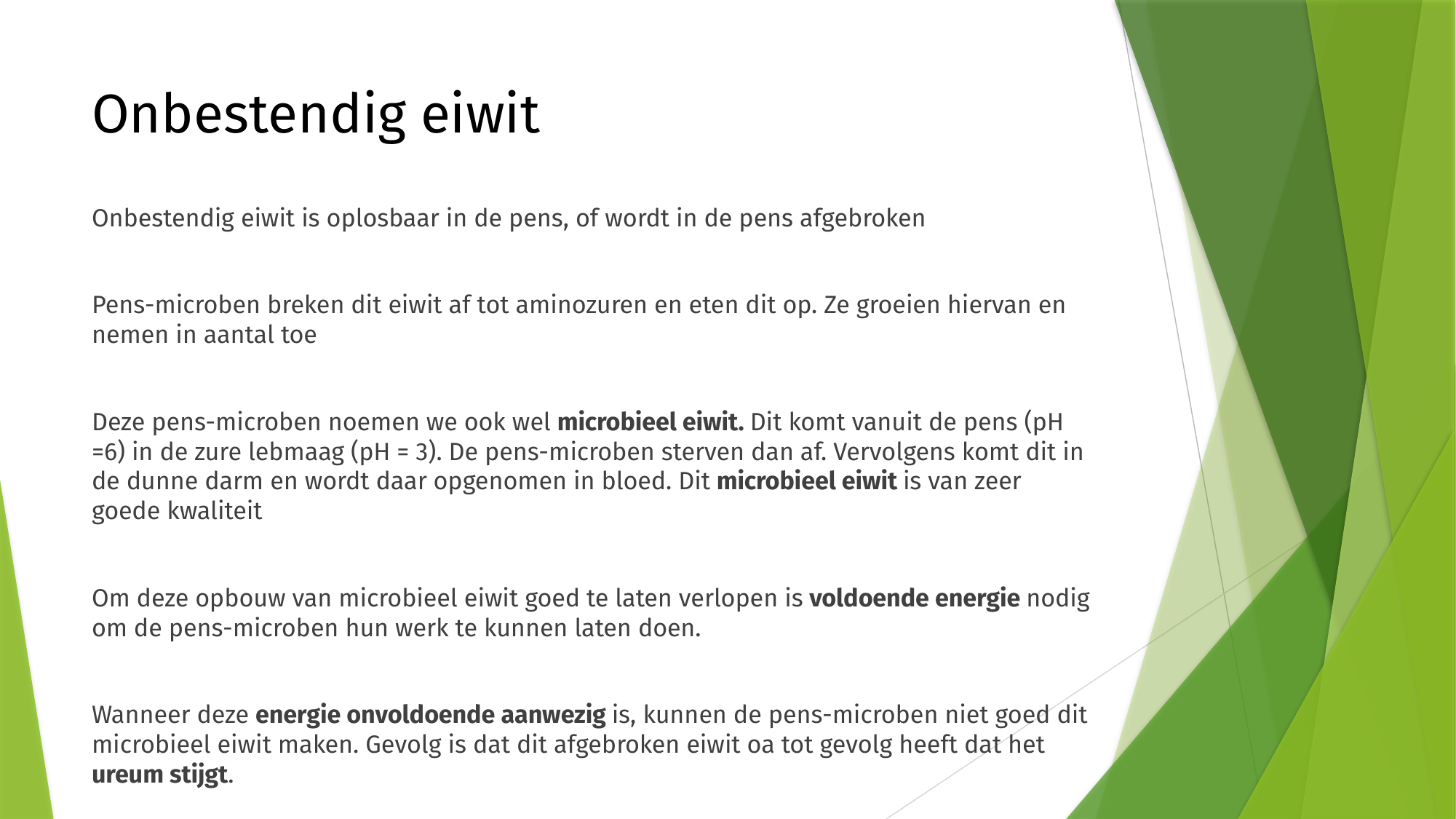

# Onbestendig eiwit
Onbestendig eiwit is oplosbaar in de pens, of wordt in de pens afgebroken

Pens-microben breken dit eiwit af tot aminozuren en eten dit op. Ze groeien hiervan en nemen in aantal toe

Deze pens-microben noemen we ook wel microbieel eiwit. Dit komt vanuit de pens (pH =6) in de zure lebmaag (pH = 3). De pens-microben sterven dan af. Vervolgens komt dit in de dunne darm en wordt daar opgenomen in bloed. Dit microbieel eiwit is van zeer goede kwaliteit

Om deze opbouw van microbieel eiwit goed te laten verlopen is voldoende energie nodig om de pens-microben hun werk te kunnen laten doen.

Wanneer deze energie onvoldoende aanwezig is, kunnen de pens-microben niet goed dit microbieel eiwit maken. Gevolg is dat dit afgebroken eiwit oa tot gevolg heeft dat het ureum stijgt.